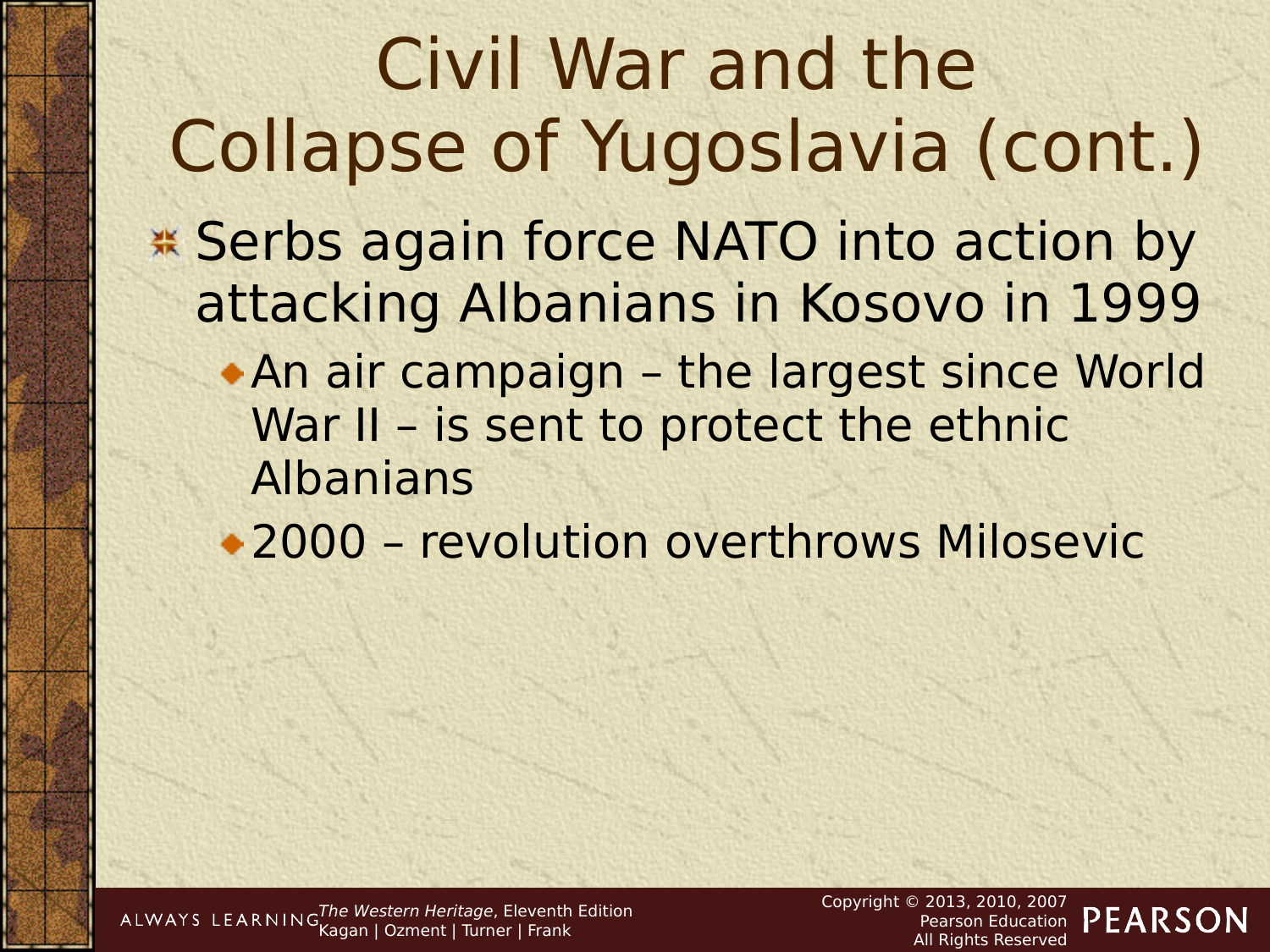

Civil War and the
Collapse of Yugoslavia (cont.)
Serbs again force NATO into action by attacking Albanians in Kosovo in 1999
An air campaign – the largest since World War II – is sent to protect the ethnic Albanians
2000 – revolution overthrows Milosevic